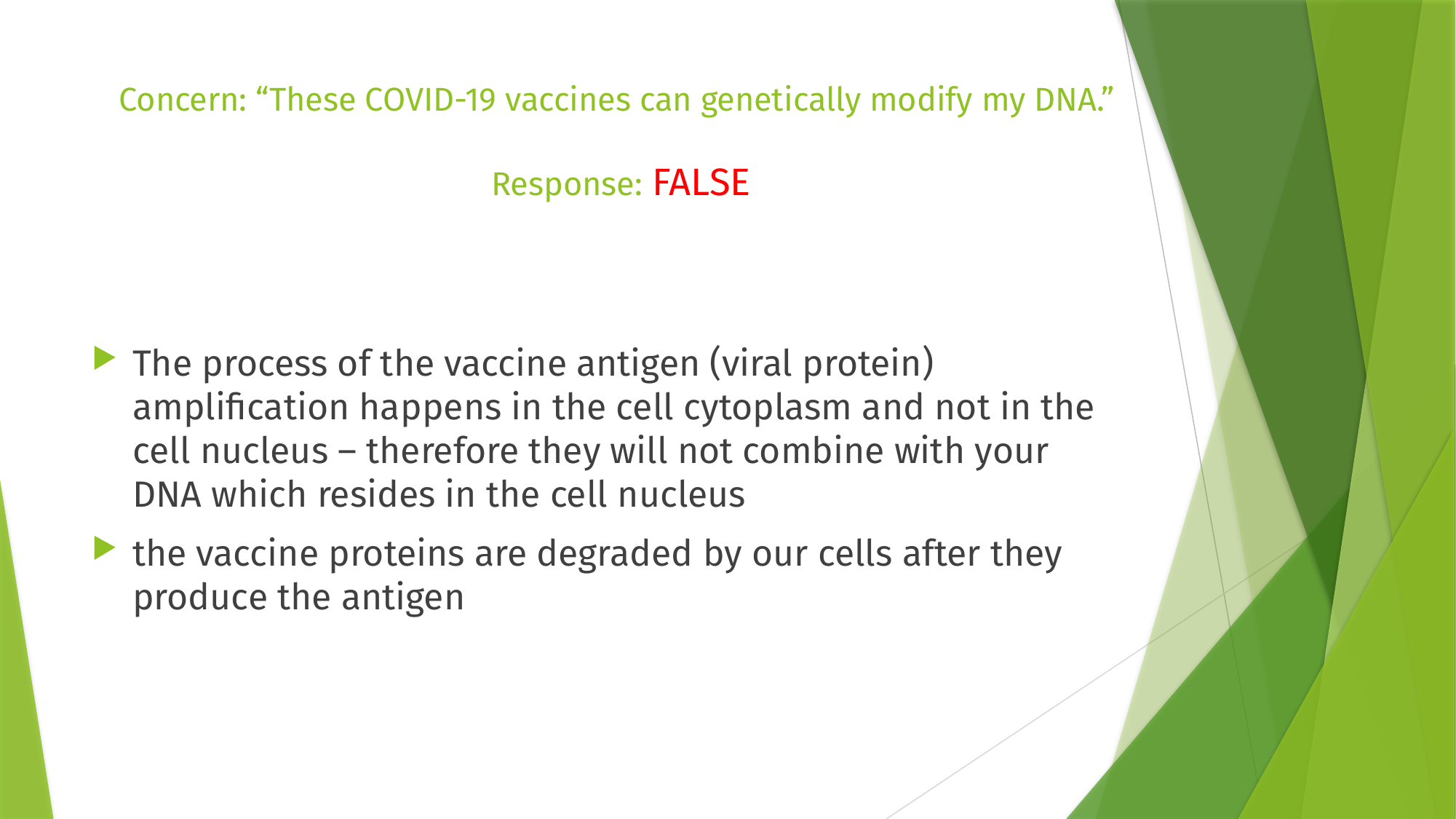

# Concern: “These COVID-19 vaccines can genetically modify my DNA.” Response: FALSE
The process of the vaccine antigen (viral protein) amplification happens in the cell cytoplasm and not in the cell nucleus – therefore they will not combine with your DNA which resides in the cell nucleus
the vaccine proteins are degraded by our cells after they produce the antigen